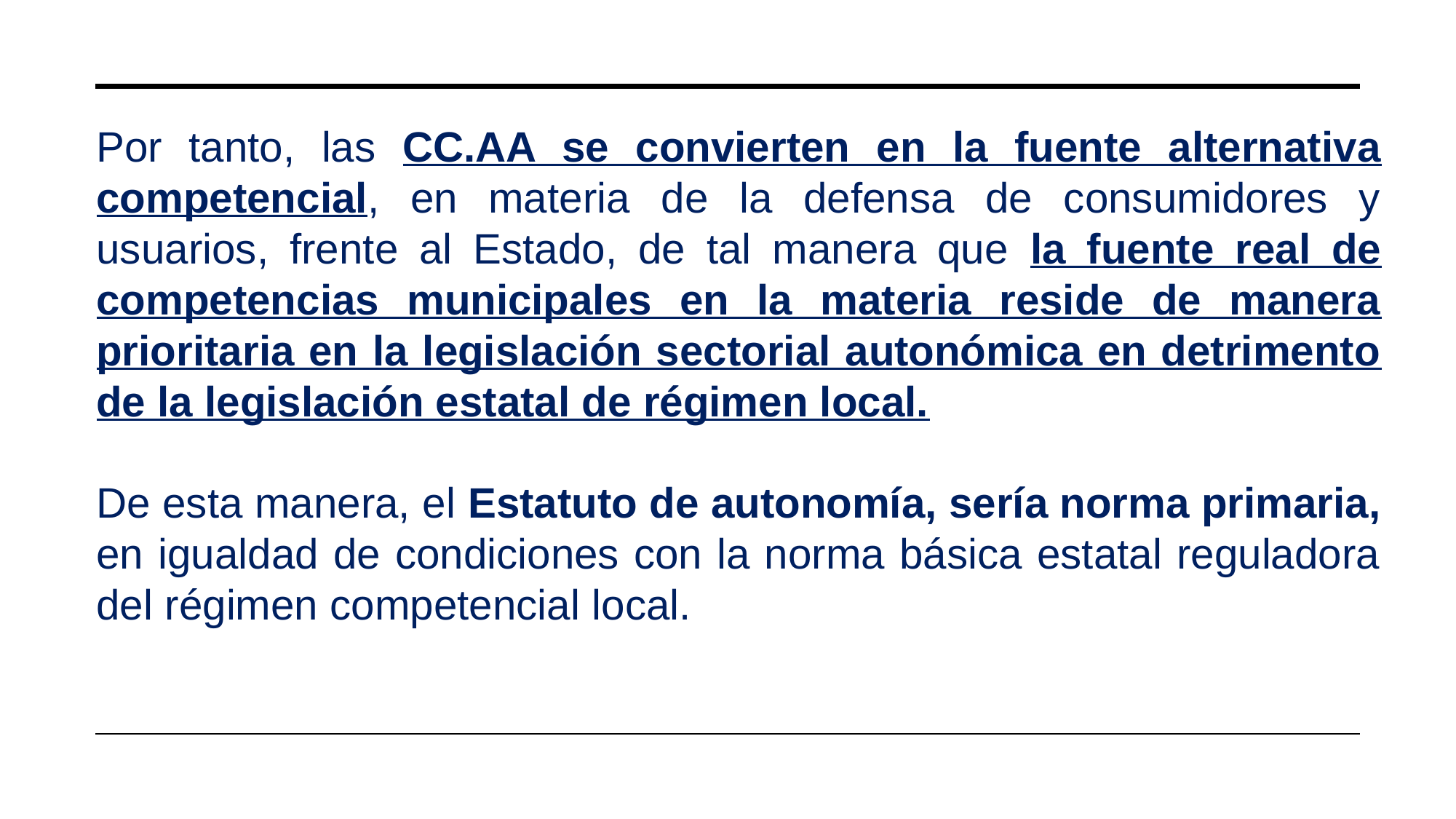

Por tanto, las CC.AA se convierten en la fuente alternativa competencial, en materia de la defensa de consumidores y usuarios, frente al Estado, de tal manera que la fuente real de competencias municipales en la materia reside de manera prioritaria en la legislación sectorial autonómica en detrimento de la legislación estatal de régimen local.

De esta manera, el Estatuto de autonomía, sería norma primaria, en igualdad de condiciones con la norma básica estatal reguladora del régimen competencial local.